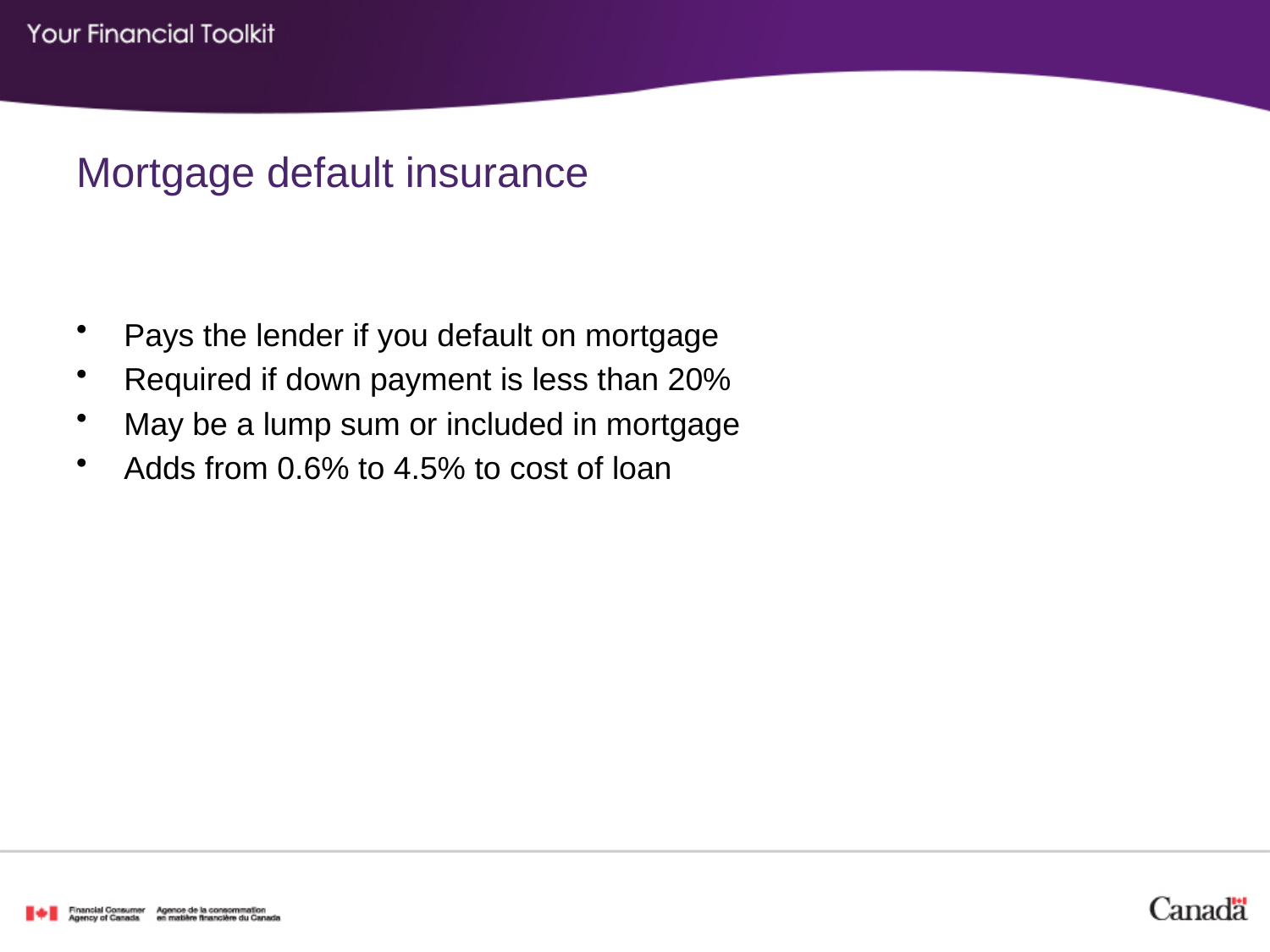

# Mortgage default insurance
Pays the lender if you default on mortgage
Required if down payment is less than 20%
May be a lump sum or included in mortgage
Adds from 0.6% to 4.5% to cost of loan